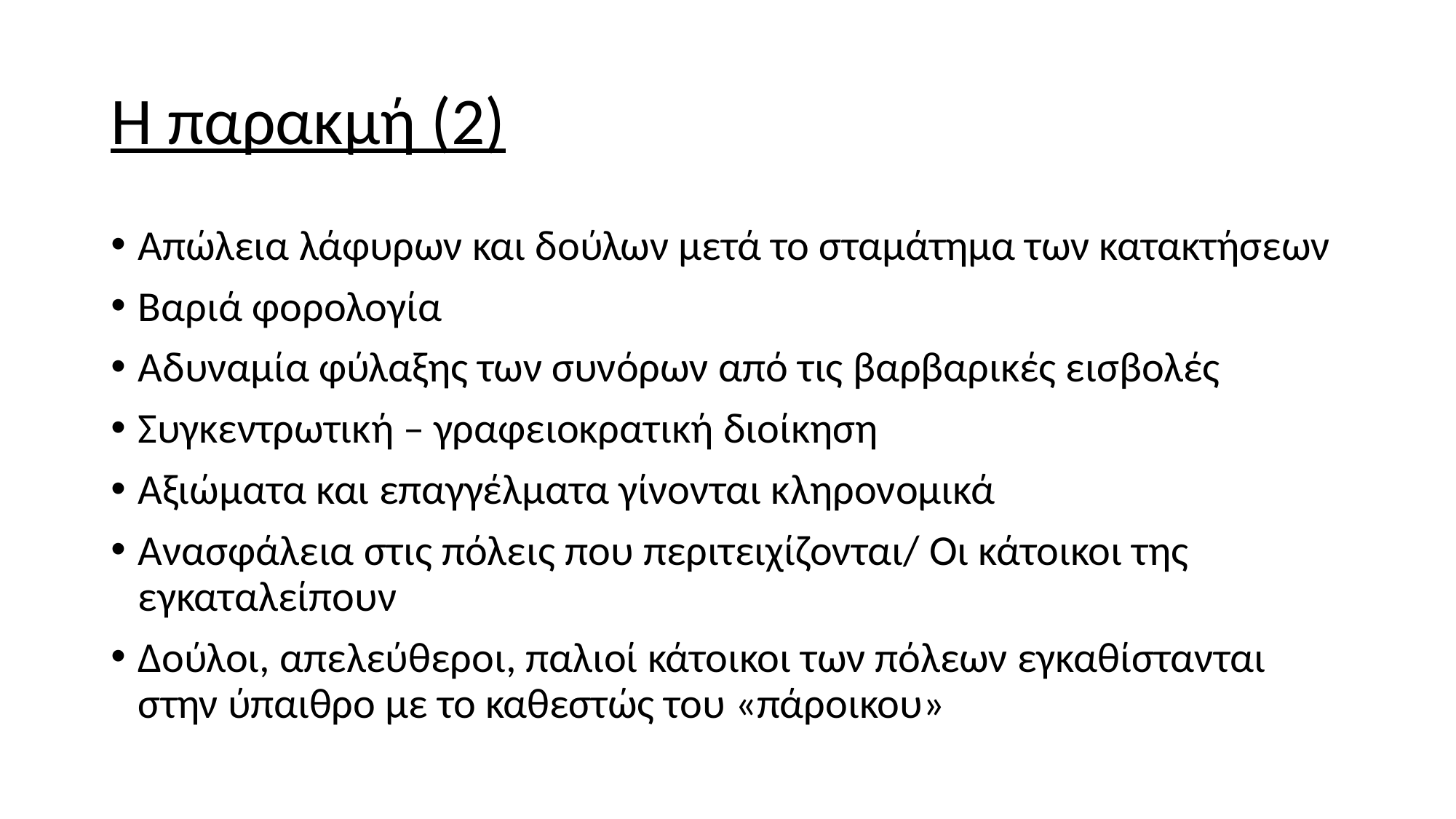

# Η παρακμή (2)
Απώλεια λάφυρων και δούλων μετά το σταμάτημα των κατακτήσεων
Βαριά φορολογία
Αδυναμία φύλαξης των συνόρων από τις βαρβαρικές εισβολές
Συγκεντρωτική – γραφειοκρατική διοίκηση
Αξιώματα και επαγγέλματα γίνονται κληρονομικά
Ανασφάλεια στις πόλεις που περιτειχίζονται/ Οι κάτοικοι της εγκαταλείπουν
Δούλοι, απελεύθεροι, παλιοί κάτοικοι των πόλεων εγκαθίστανται στην ύπαιθρο με το καθεστώς του «πάροικου»